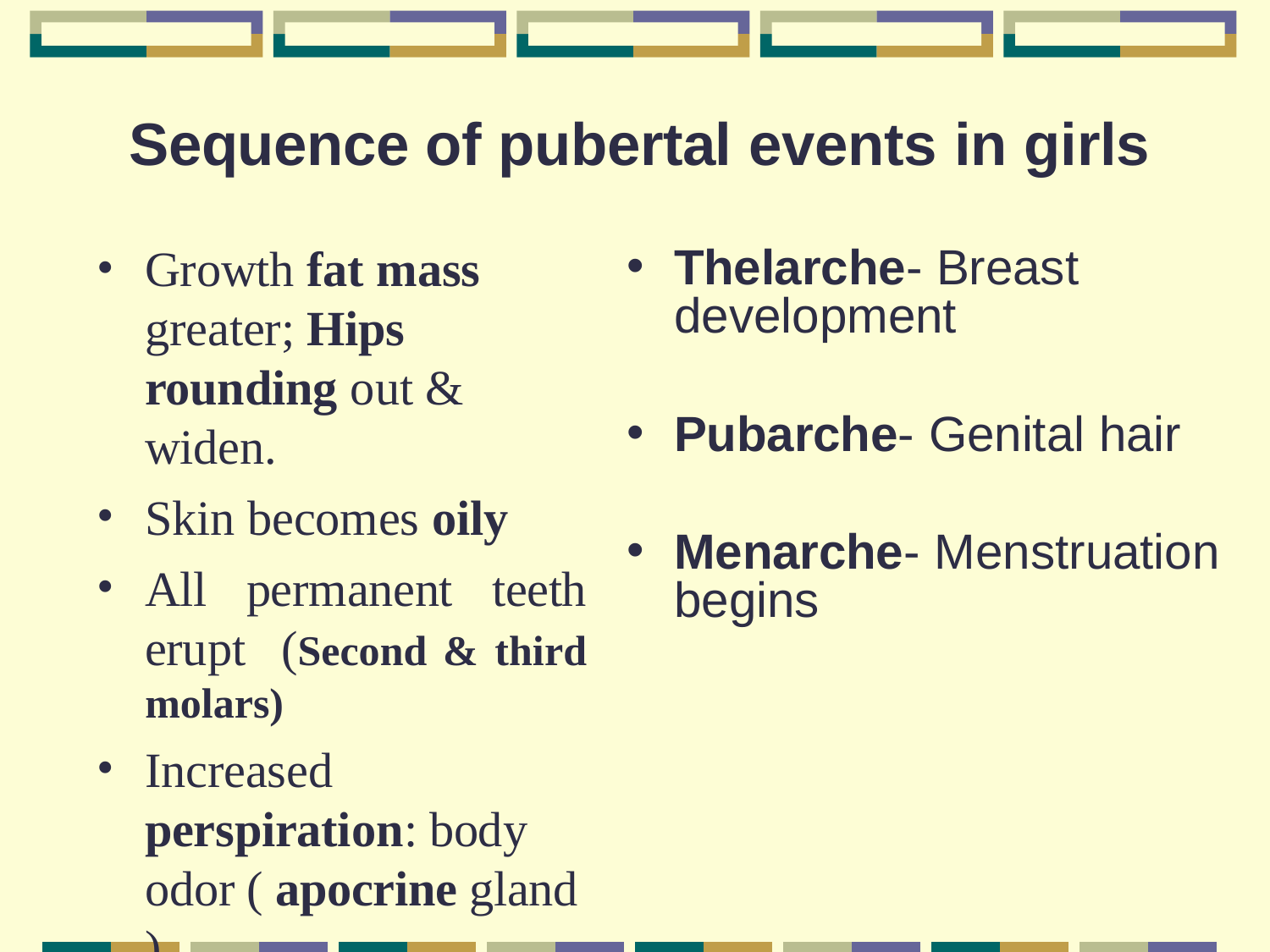

# Sequence of pubertal events in girls
Thelarche- Breast
development

Pubarche- Genital hair

Menarche- Menstruation
begins
Growth fat mass greater; Hips rounding out & widen.

Skin becomes oily

All permanent teeth erupt  (Second & third molars)

Increased perspiration: body odor ( apocrine gland )